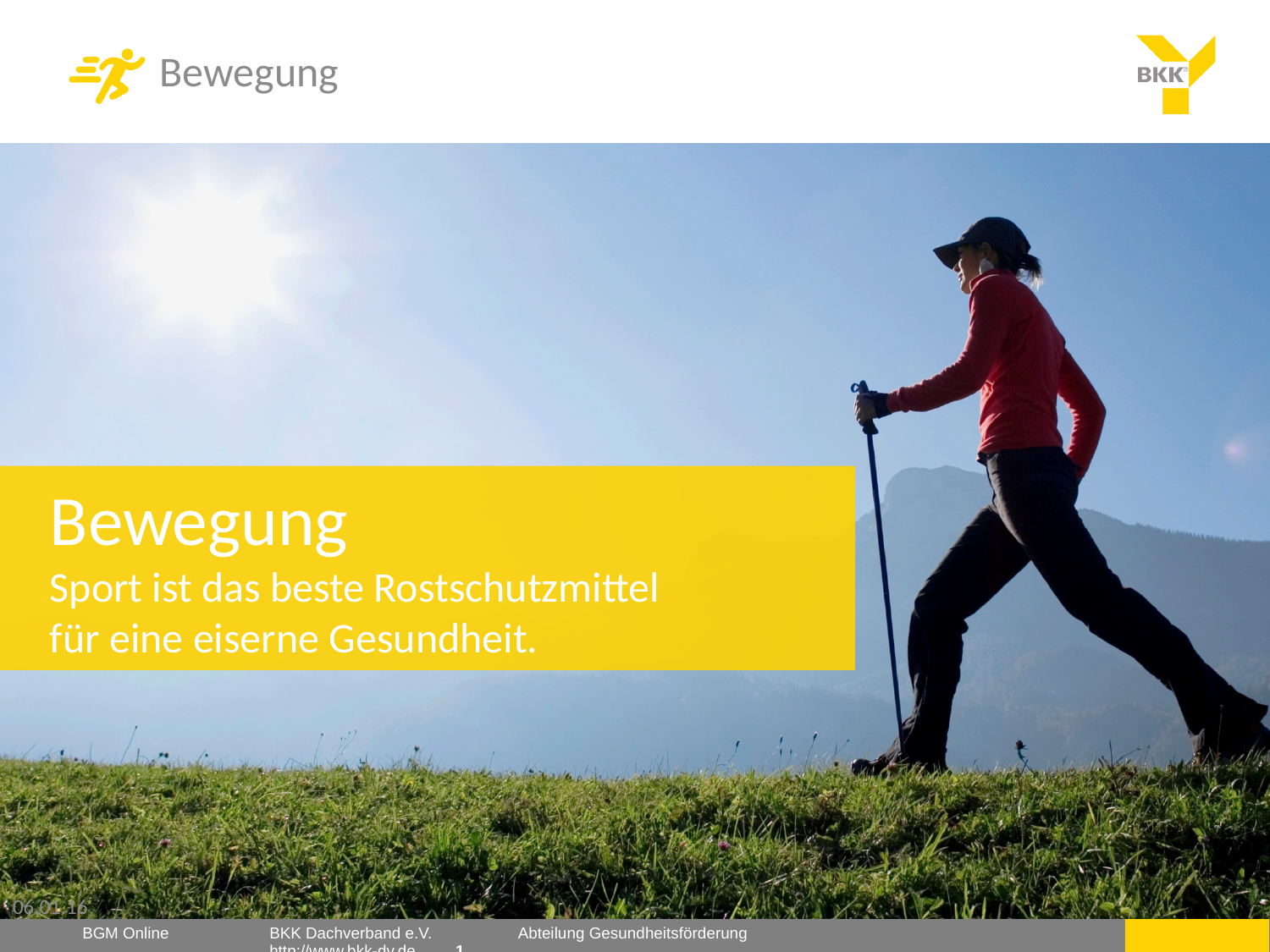

# Bewegung Sport ist das beste Rostschutzmittel für eine eiserne Gesundheit.
06.01.16